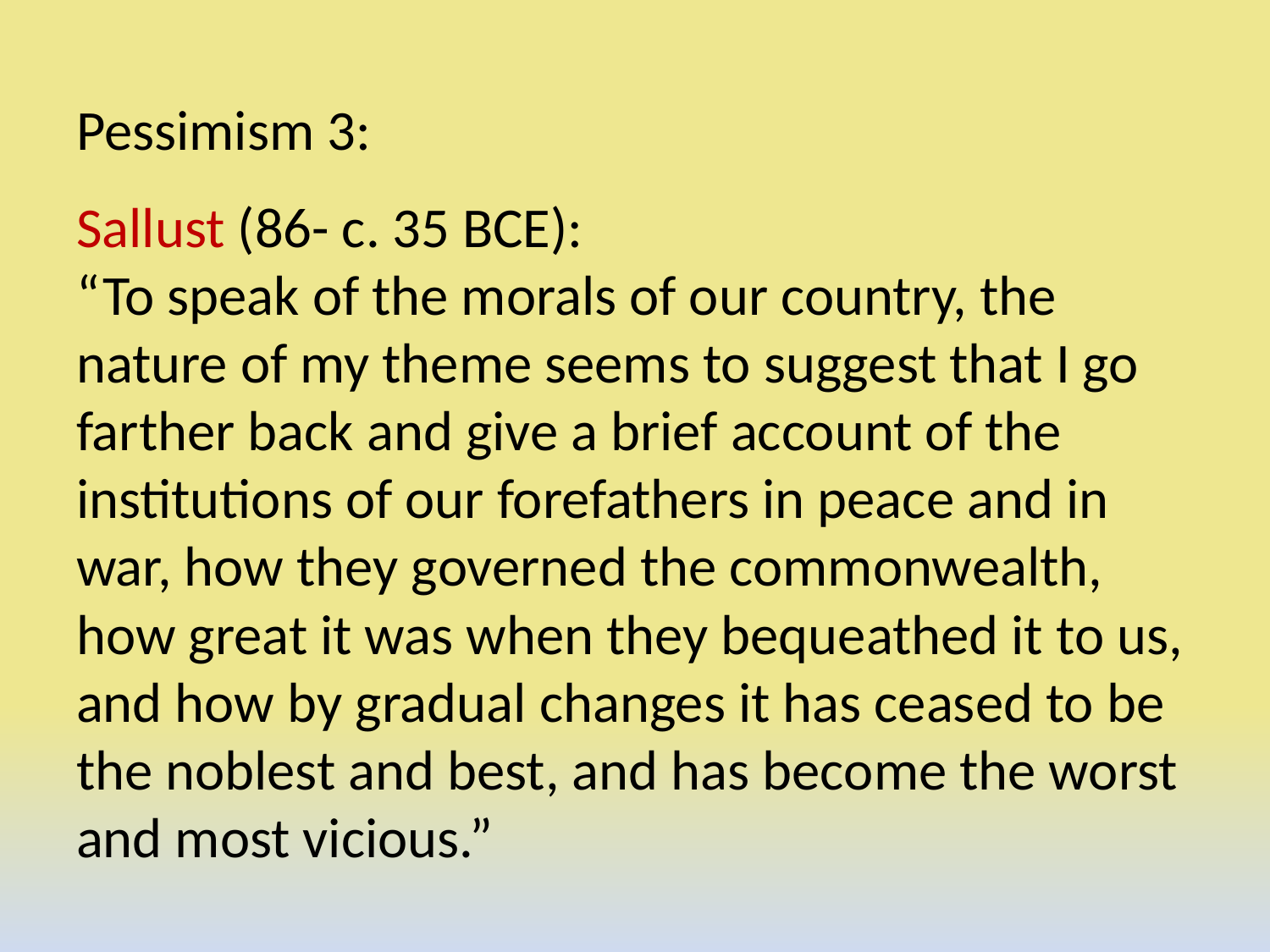

# Pessimism 3: Sallust (86- c. 35 BCE): “To speak of the morals of our country, the nature of my theme seems to suggest that I go farther back and give a brief account of the institutions of our forefathers in peace and in war, how they governed the commonwealth, how great it was when they bequeathed it to us, and how by gradual changes it has ceased to be the noblest and best, and has become the worst and most vicious.”